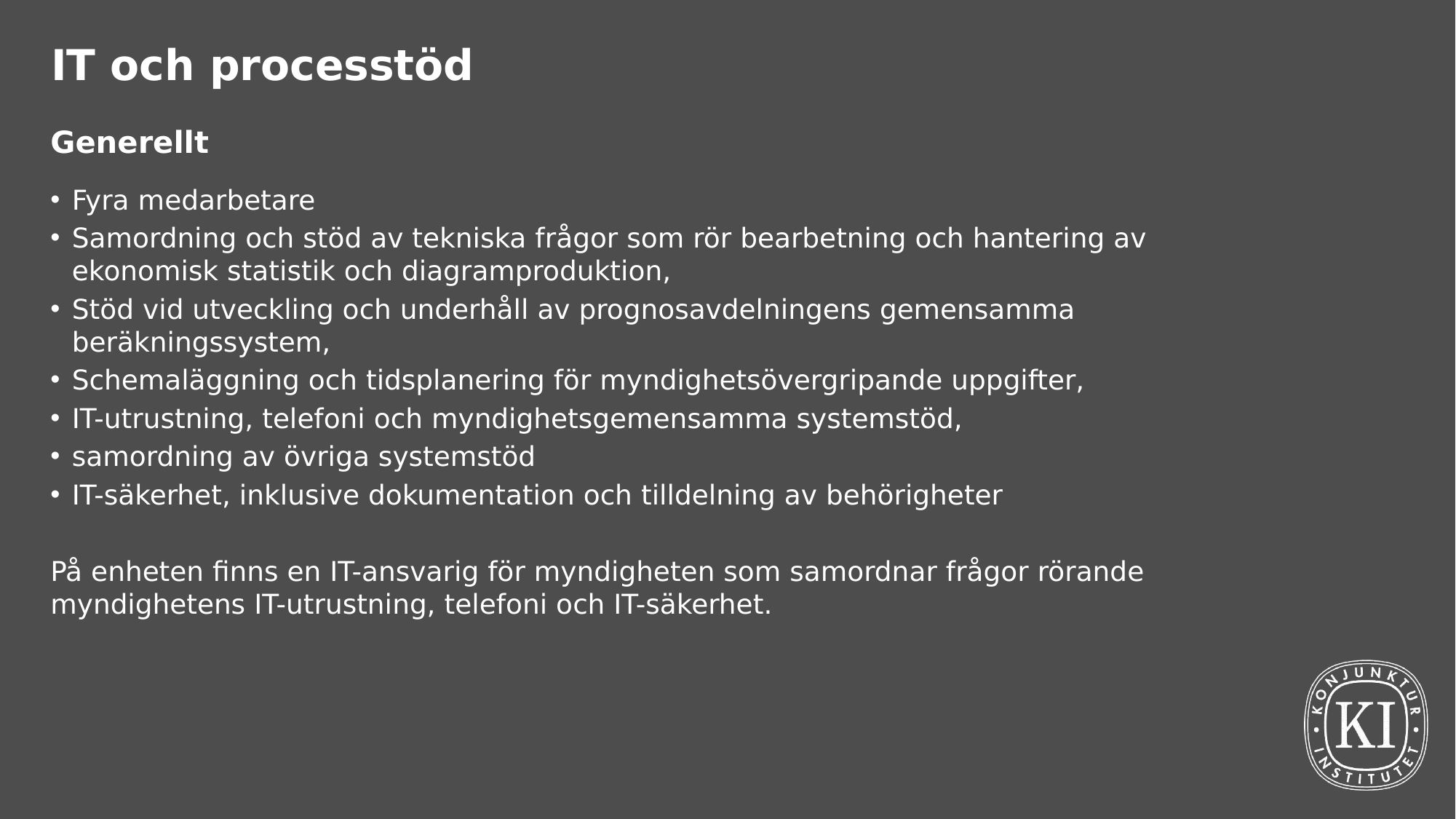

# IT och processtöd
Generellt
Fyra medarbetare
Samordning och stöd av tekniska frågor som rör bearbetning och hantering av ekonomisk statistik och diagramproduktion,
Stöd vid utveckling och underhåll av prognosavdelningens gemensamma beräkningssystem,
Schemaläggning och tidsplanering för myndighetsövergripande uppgifter,
IT-utrustning, telefoni och myndighetsgemensamma systemstöd,
samordning av övriga systemstöd
IT-säkerhet, inklusive dokumentation och tilldelning av behörigheter

På enheten finns en IT-ansvarig för myndigheten som samordnar frågor rörande myndighetens IT-utrustning, telefoni och IT-säkerhet.